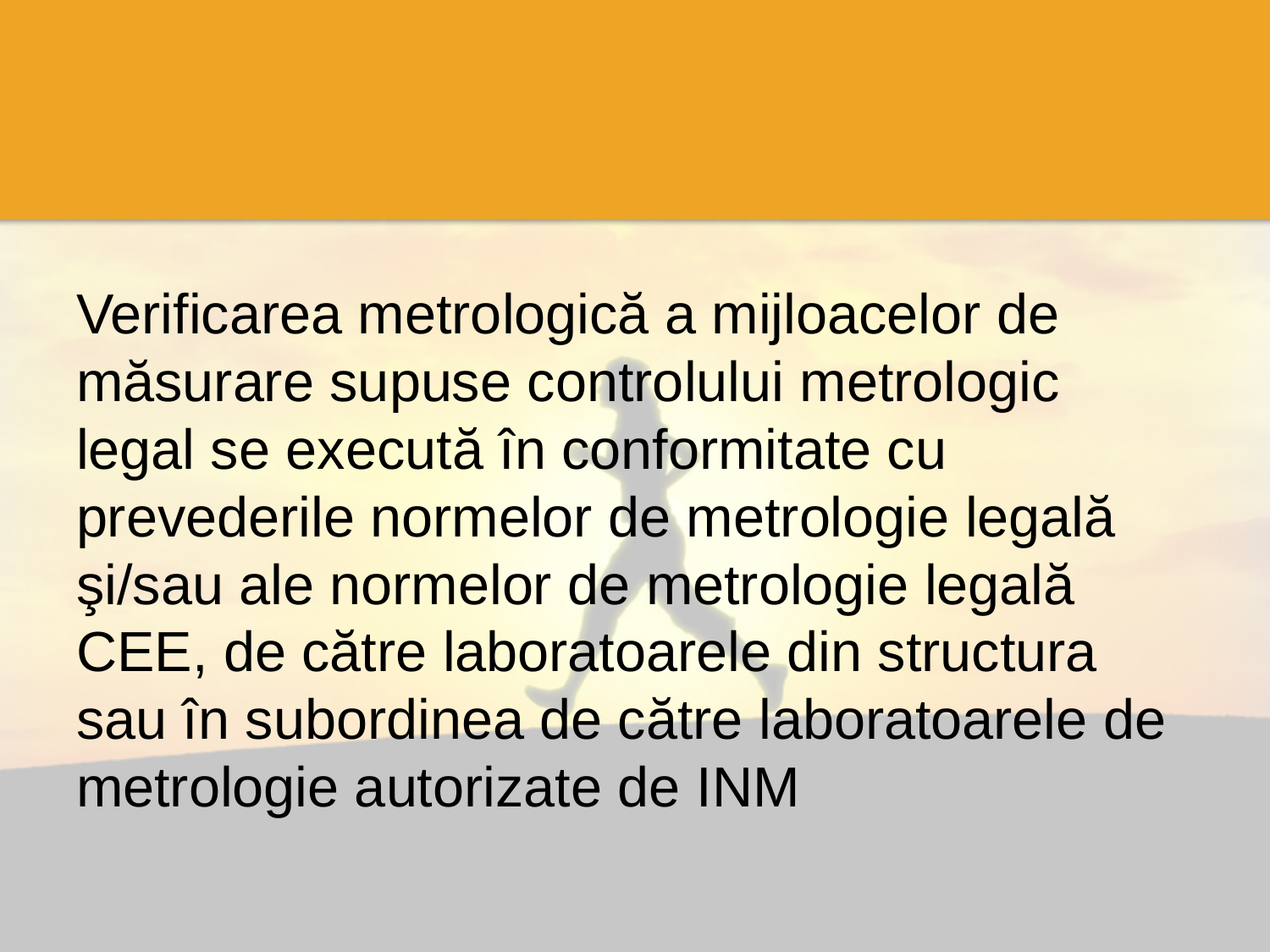

#
Verificarea metrologică a mijloacelor de măsurare supuse controlului metrologic legal se execută în conformitate cu prevederile normelor de metrologie legală şi/sau ale normelor de metrologie legală CEE, de către laboratoarele din structura sau în subordinea de către laboratoarele de metrologie autorizate de INM